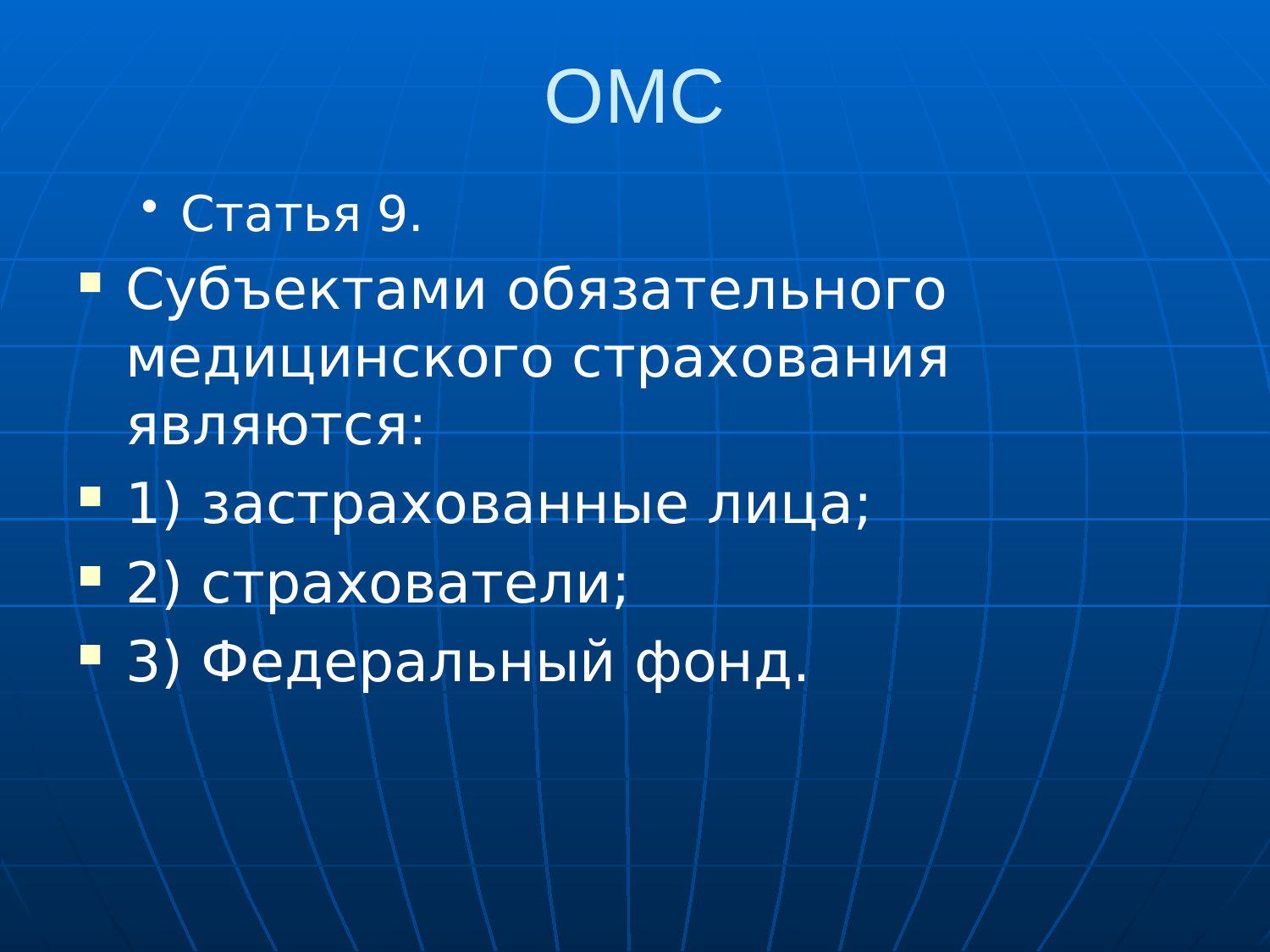

# ОМС
Статья 9.
Субъектами обязательного медицинского страхования являются:
1) застрахованные лица;
2) страхователи;
3) Федеральный фонд.